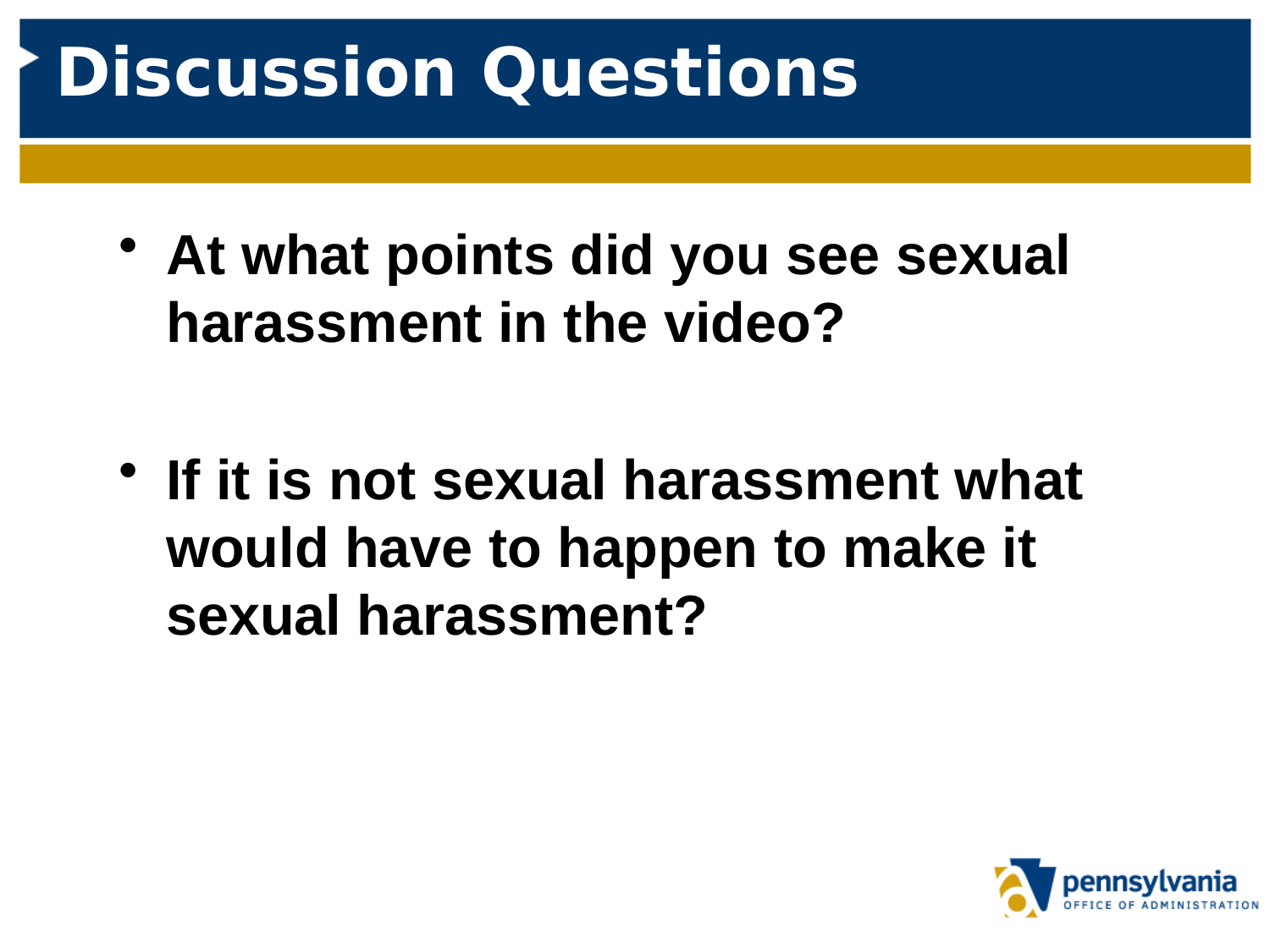

# Discussion Questions
At what points did you see sexual harassment in the video?

If it is not sexual harassment what would have to happen to make it sexual harassment?